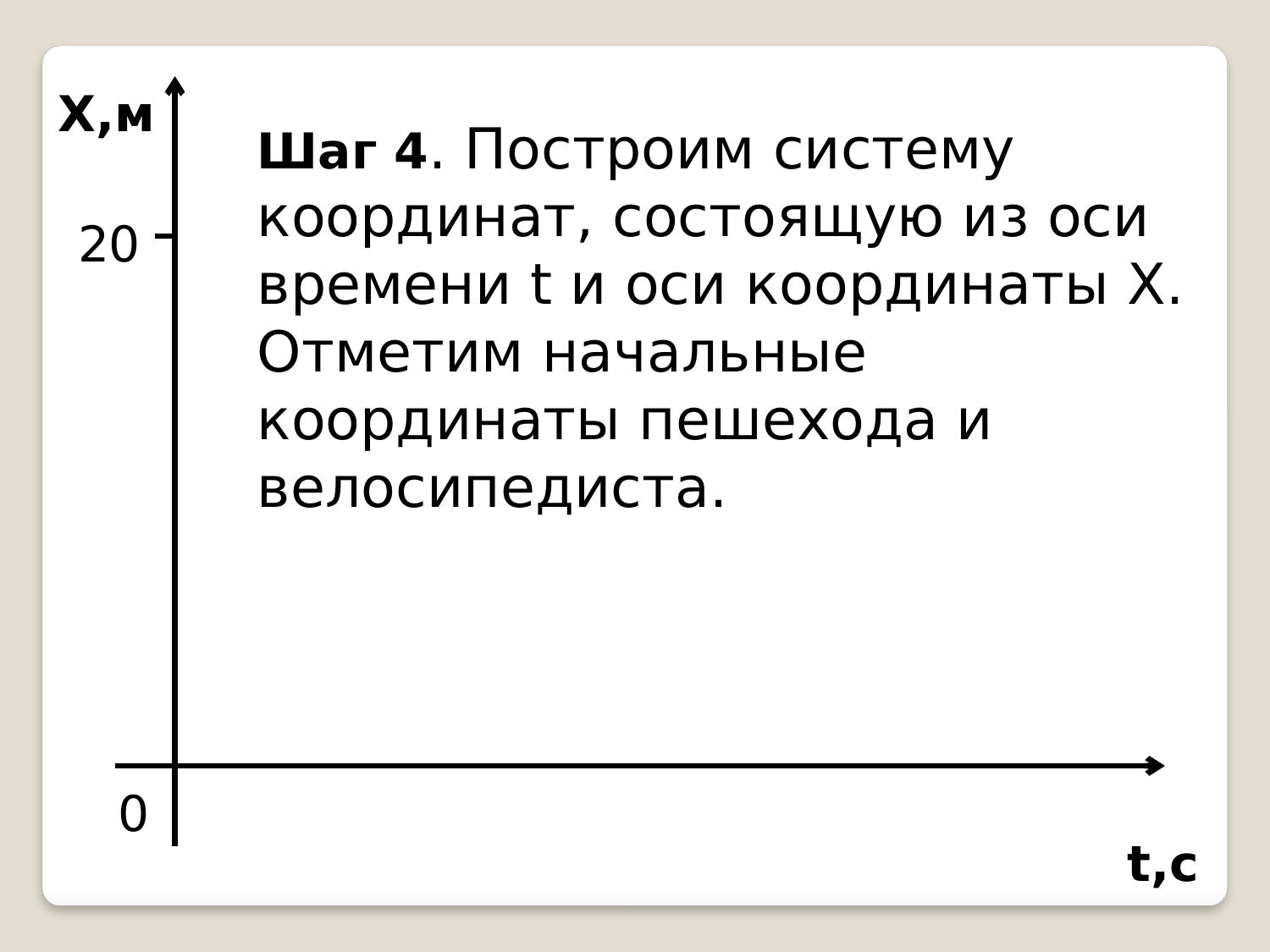

Х,м
t,с
Шаг 4. Построим систему координат, состоящую из оси времени t и оси координаты Х. Отметим начальные координаты пешехода и велосипедиста.

20
0